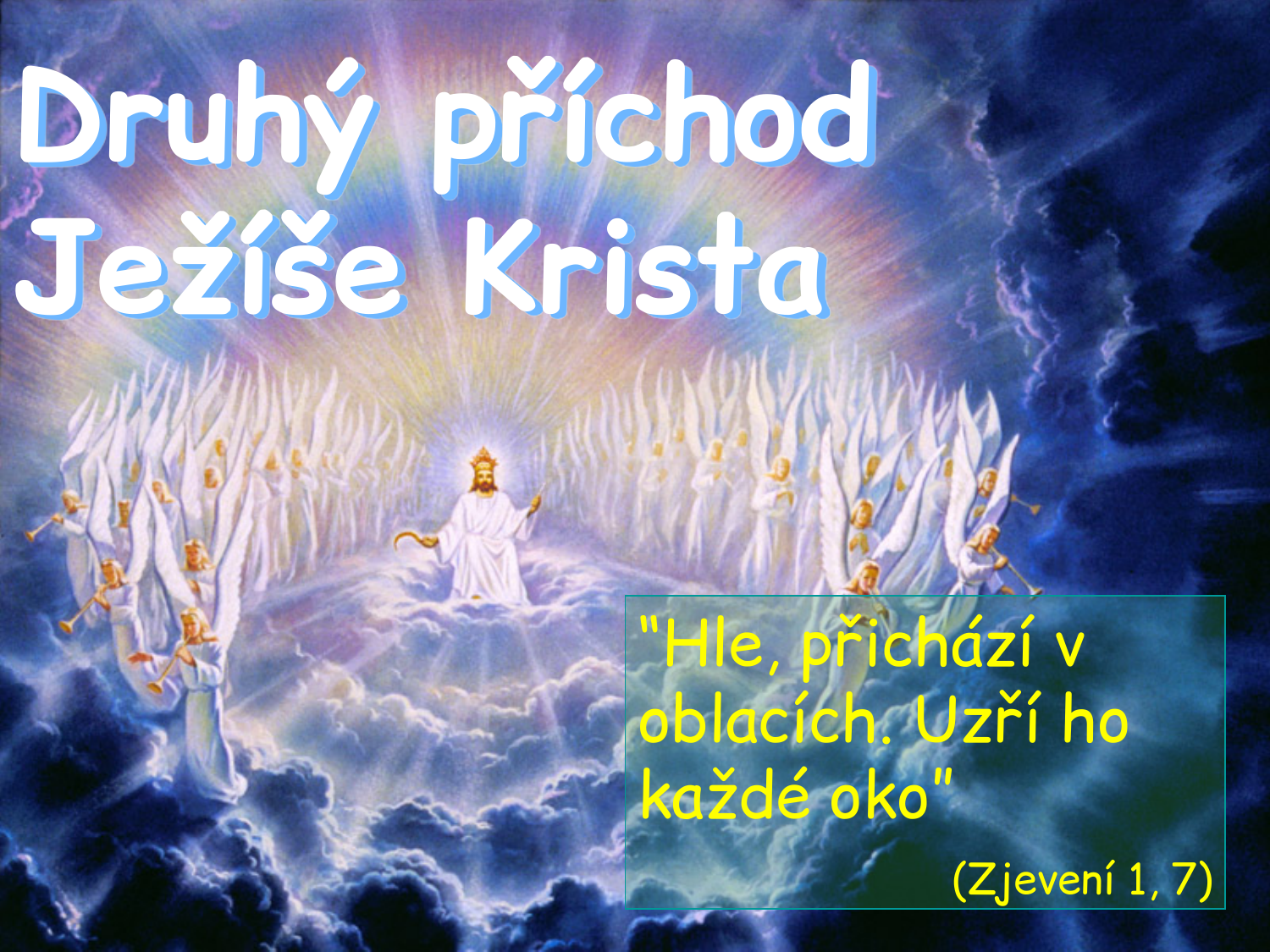

Druhý příchod Ježíše Krista

“Hle, přichází v oblacích. Uzří ho každé oko”
(Zjevení 1, 7)